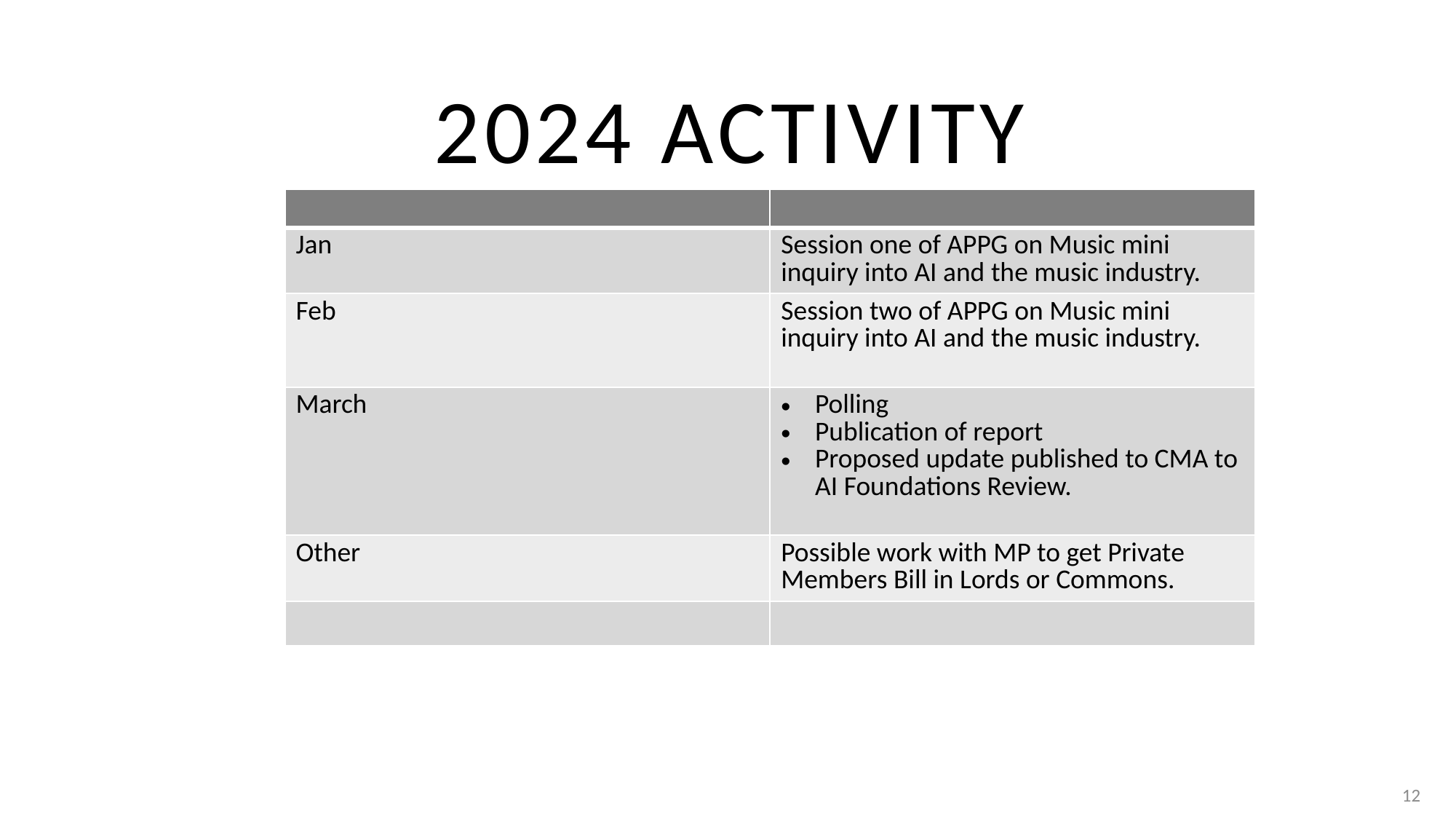

# 2024 Activity
|  |  |
| --- | --- |
| Jan | Session one of APPG on Music mini inquiry into AI and the music industry. |
| Feb | Session two of APPG on Music mini inquiry into AI and the music industry. |
| March | Polling Publication of report Proposed update published to CMA to AI Foundations Review. |
| Other | Possible work with MP to get Private Members Bill in Lords or Commons. |
|  |  |
12